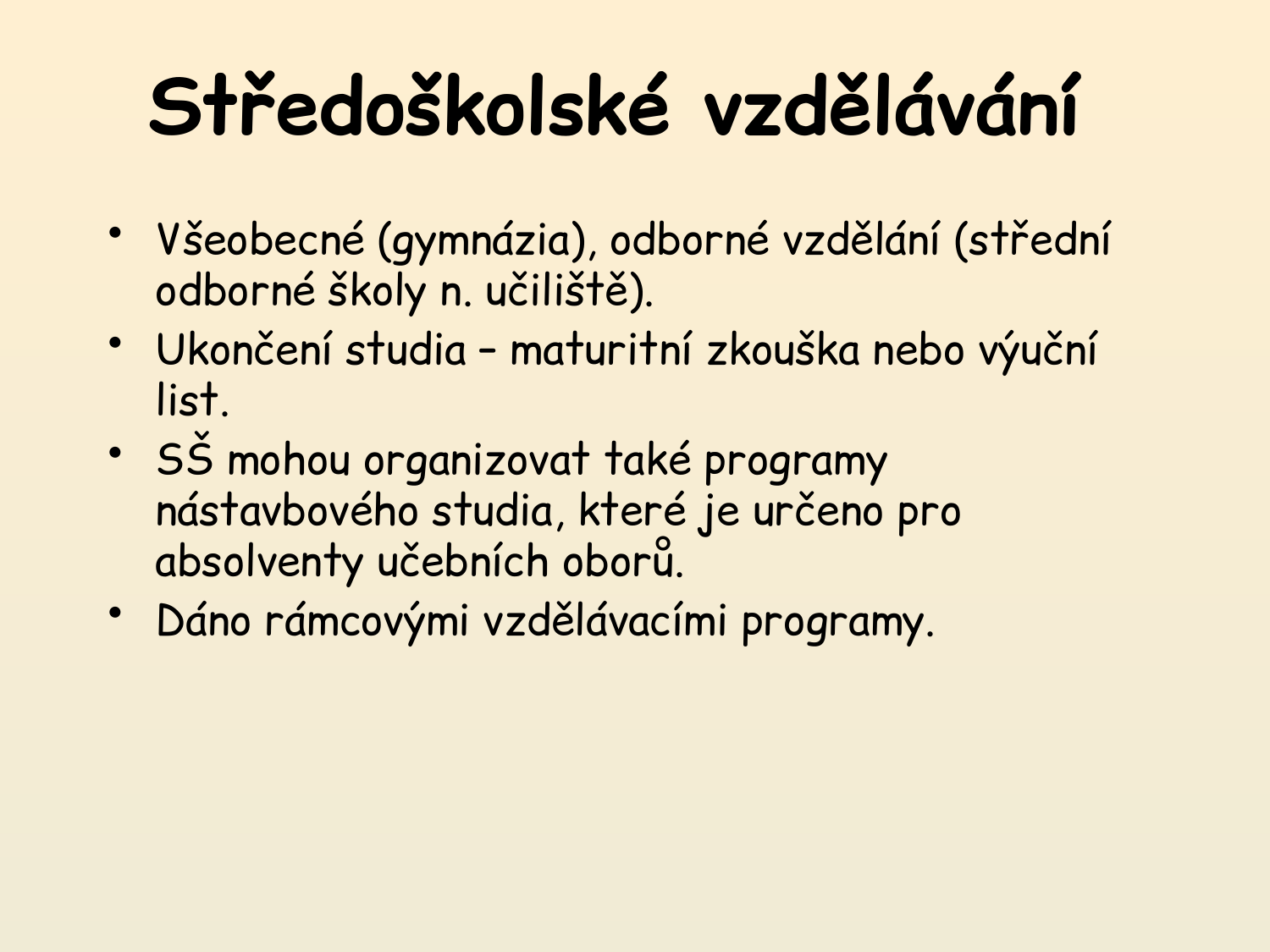

# Středoškolské vzdělávání

Všeobecné (gymnázia), odborné vzdělání (střední odborné školy n. učiliště).
Ukončení studia – maturitní zkouška nebo výuční list.
SŠ mohou organizovat také programy nástavbového studia, které je určeno pro absolventy učebních oborů.
Dáno rámcovými vzdělávacími programy.